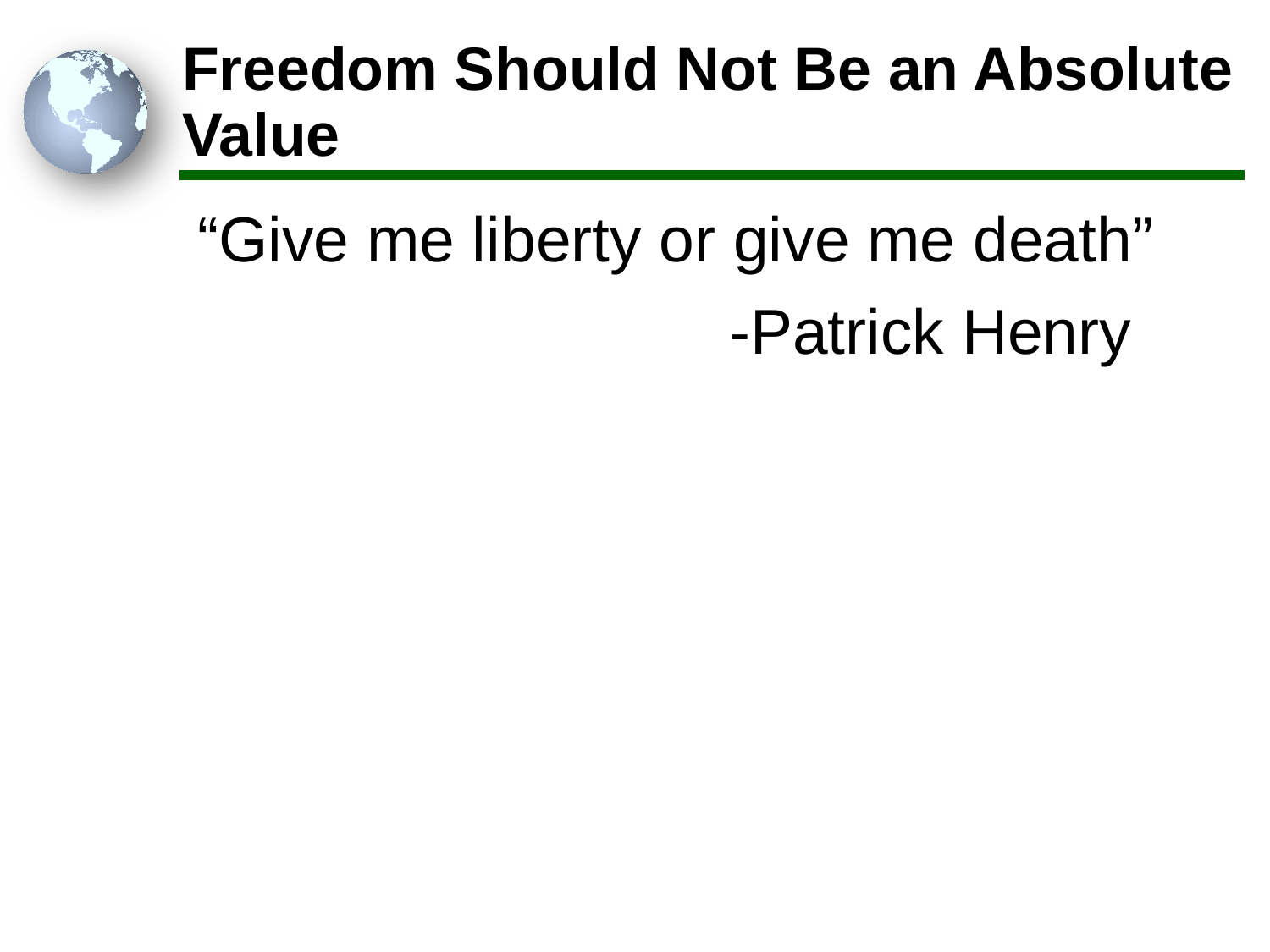

# Freedom Should Not Be an Absolute Value
“Give me liberty or give me death”
					-Patrick Henry